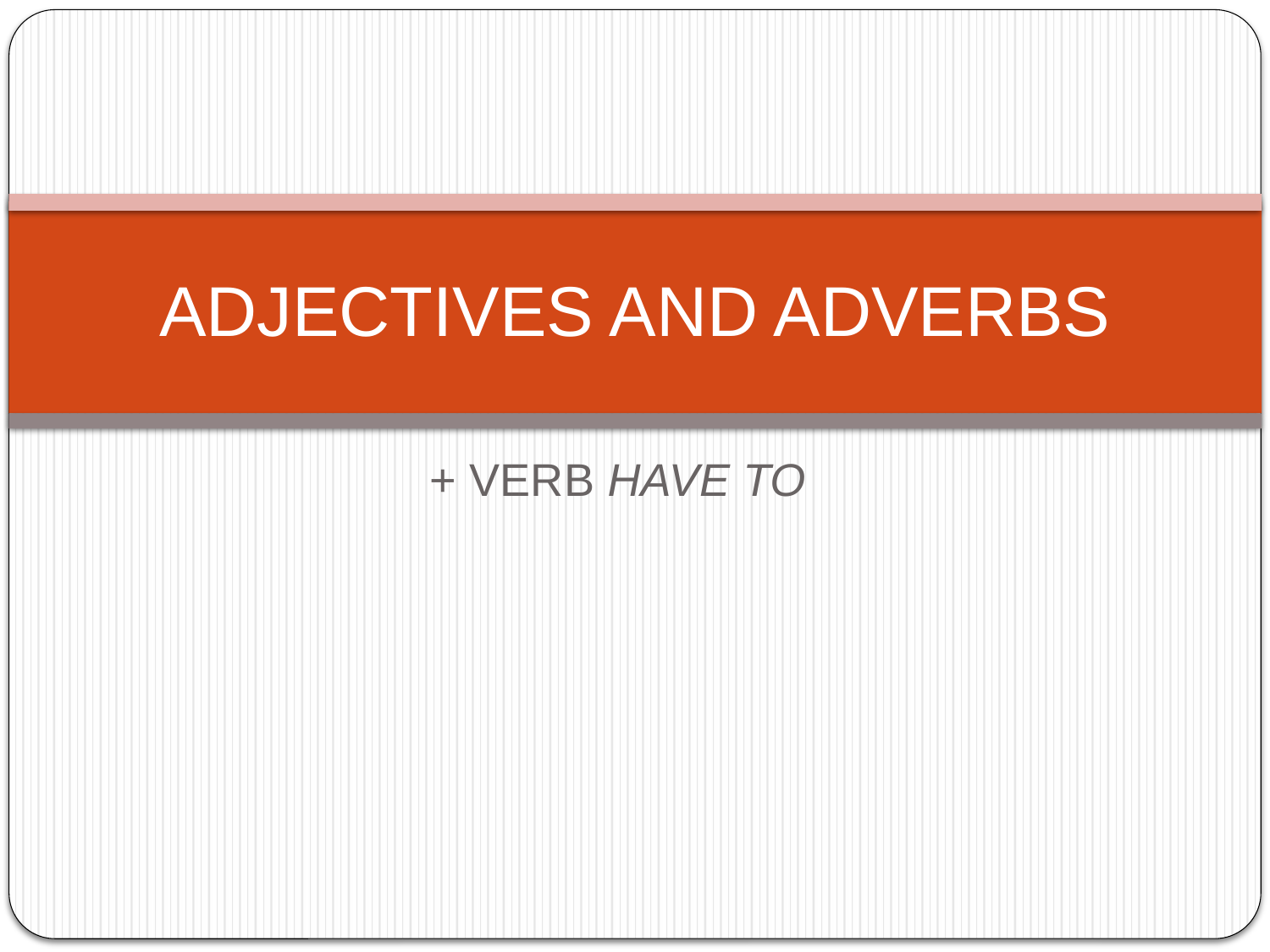

# ADJECTIVES AND ADVERBS
+ VERB HAVE TO